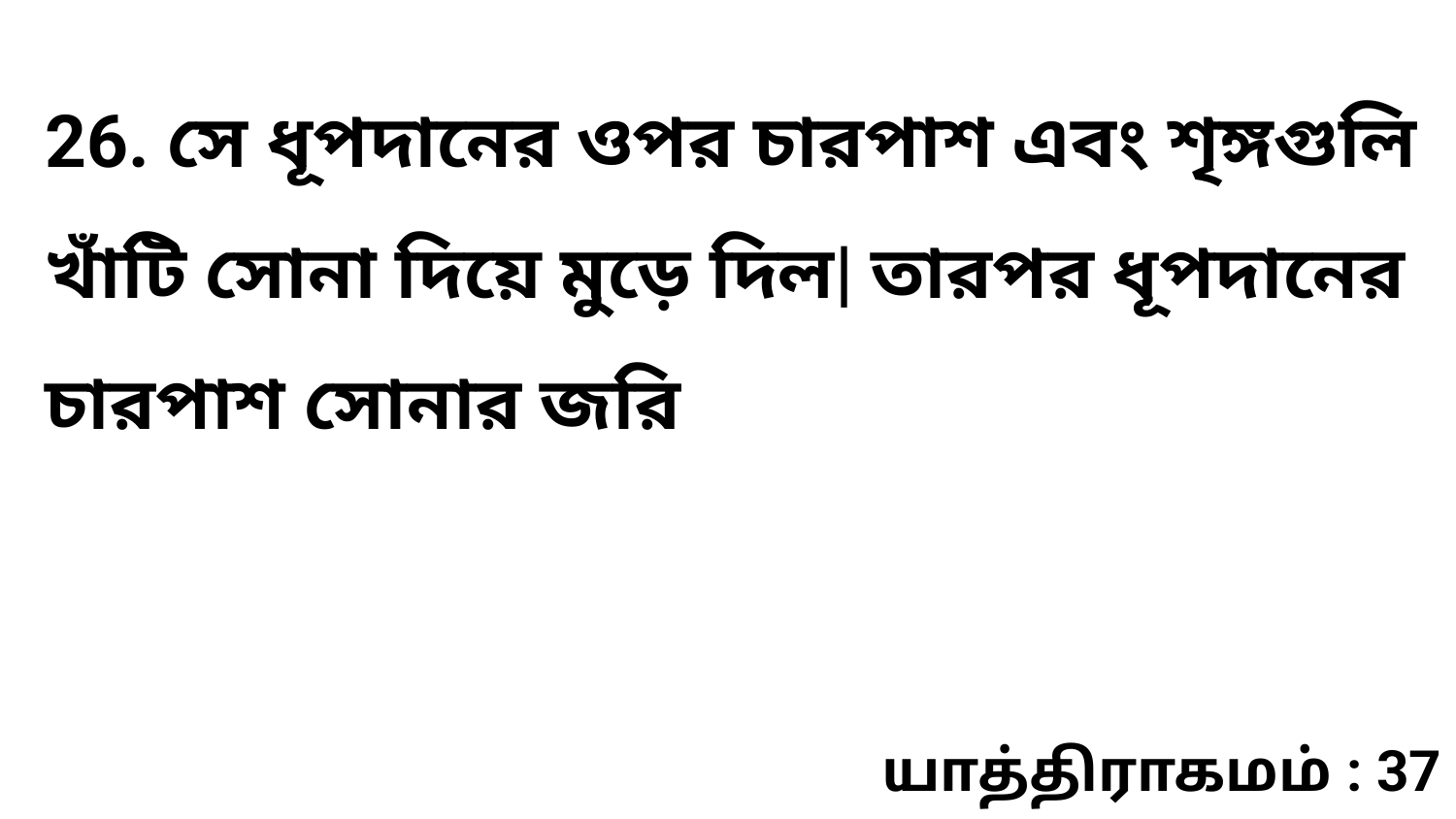

26. সে ধূপদানের ওপর চারপাশ এবং শৃঙ্গগুলি খাঁটি সোনা দিয়ে মুড়ে দিল| তারপর ধূপদানের চারপাশ সোনার জরি
யாத்திராகமம் : 37